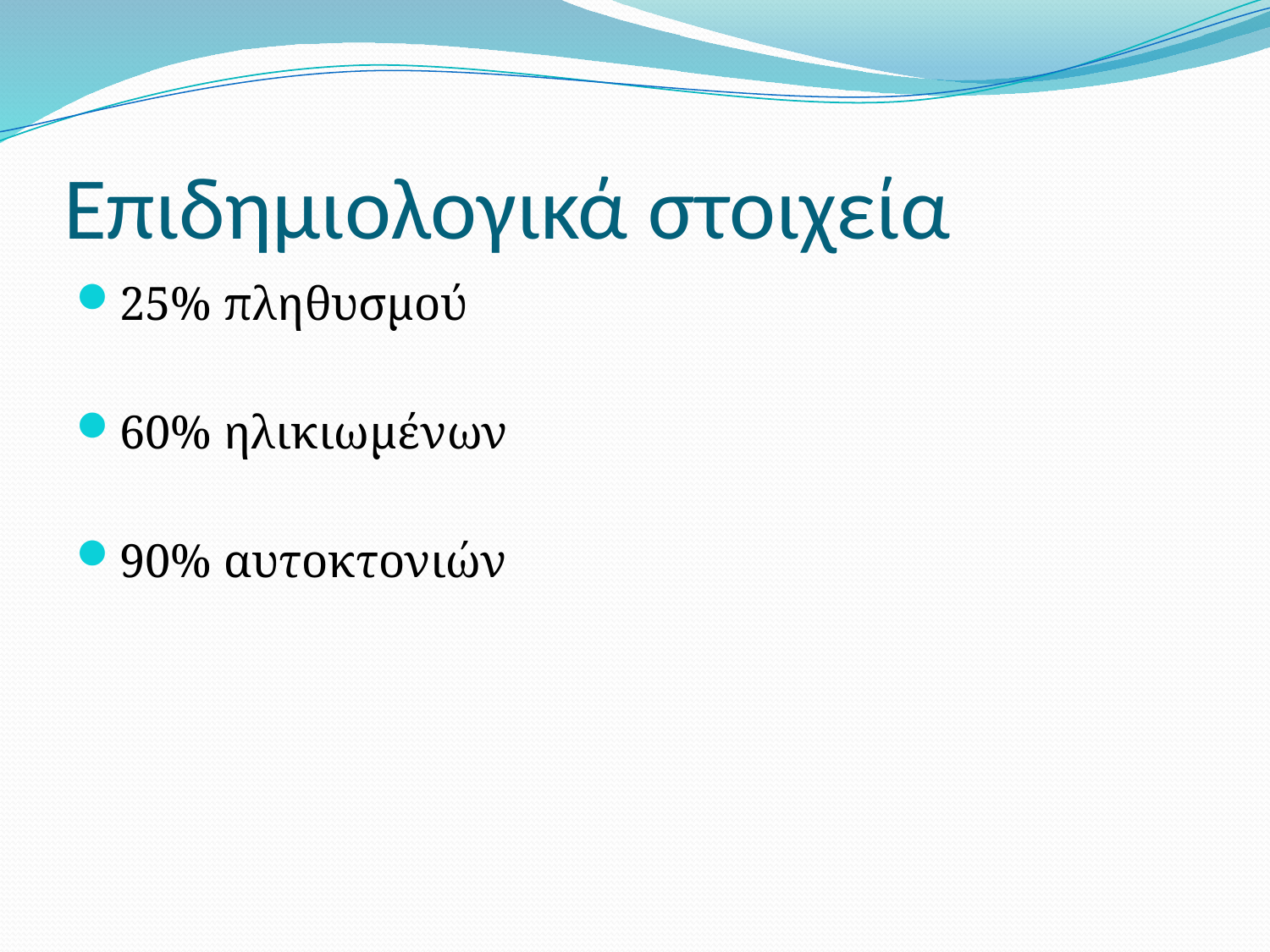

# Επιδημιολογικά στοιχεία
25% πληθυσμού

60% ηλικιωμένων

90% αυτοκτονιών